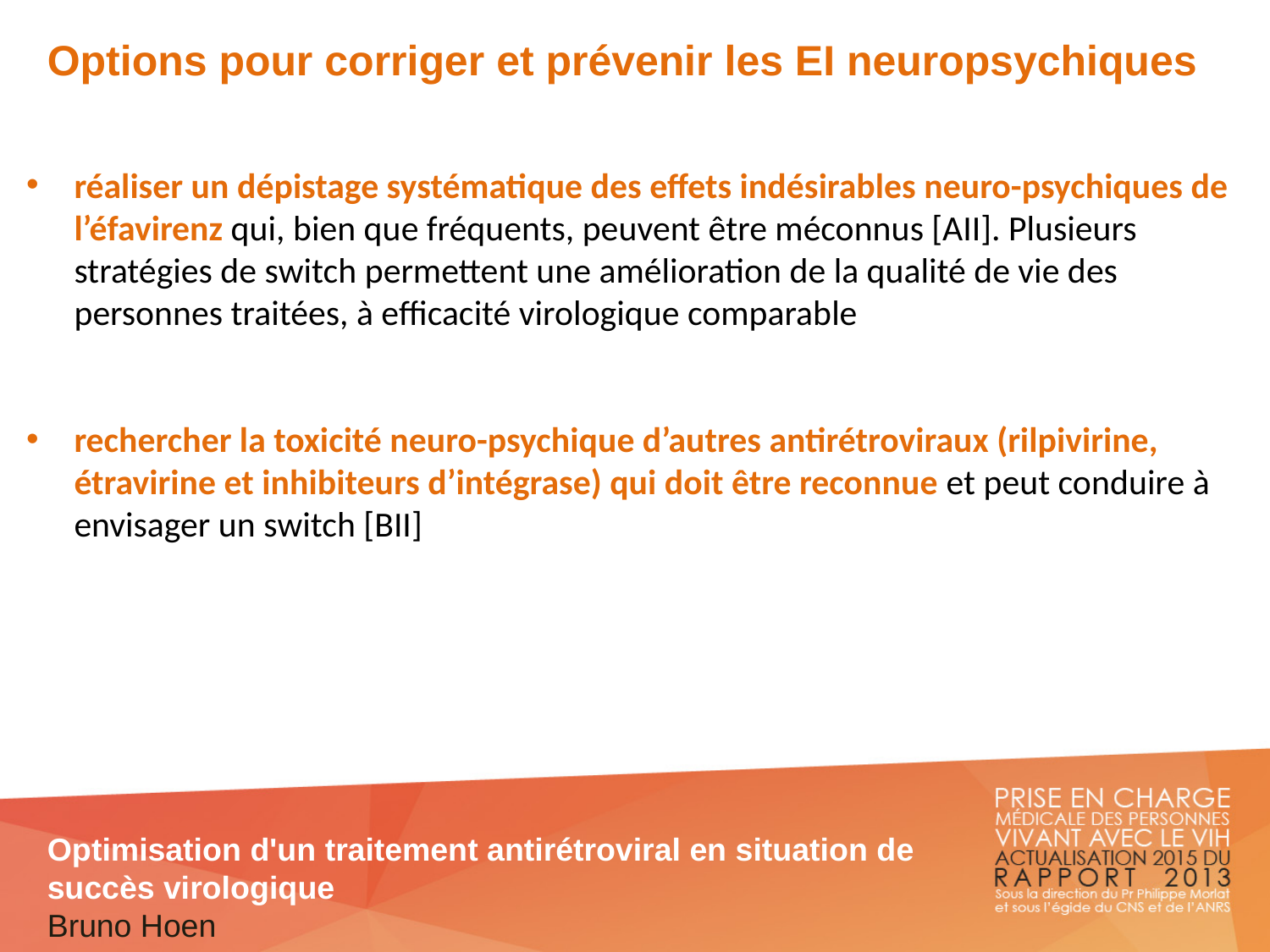

Options pour corriger et prévenir les EI neuropsychiques
réaliser un dépistage systématique des effets indésirables neuro-psychiques de l’éfavirenz qui, bien que fréquents, peuvent être méconnus [AII]. Plusieurs stratégies de switch permettent une amélioration de la qualité de vie des personnes traitées, à efficacité virologique comparable

rechercher la toxicité neuro-psychique d’autres antirétroviraux (rilpivirine, étravirine et inhibiteurs d’intégrase) qui doit être reconnue et peut conduire à envisager un switch [BII]
Optimisation d'un traitement antirétroviral en situation de succès virologique
Bruno Hoen